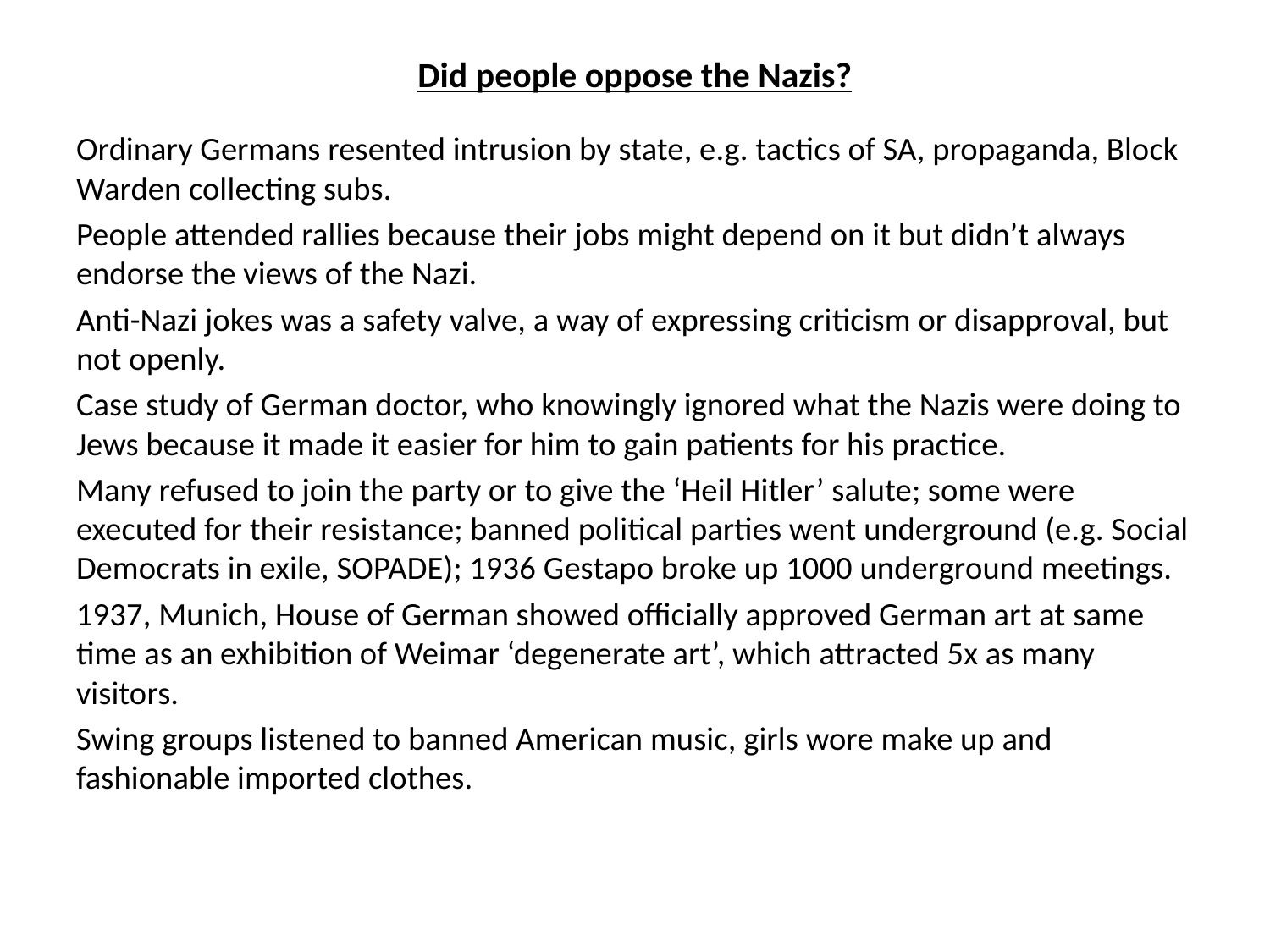

# Did people oppose the Nazis?
Ordinary Germans resented intrusion by state, e.g. tactics of SA, propaganda, Block Warden collecting subs.
People attended rallies because their jobs might depend on it but didn’t always endorse the views of the Nazi.
Anti-Nazi jokes was a safety valve, a way of expressing criticism or disapproval, but not openly.
Case study of German doctor, who knowingly ignored what the Nazis were doing to Jews because it made it easier for him to gain patients for his practice.
Many refused to join the party or to give the ‘Heil Hitler’ salute; some were executed for their resistance; banned political parties went underground (e.g. Social Democrats in exile, SOPADE); 1936 Gestapo broke up 1000 underground meetings.
1937, Munich, House of German showed officially approved German art at same time as an exhibition of Weimar ‘degenerate art’, which attracted 5x as many visitors.
Swing groups listened to banned American music, girls wore make up and fashionable imported clothes.